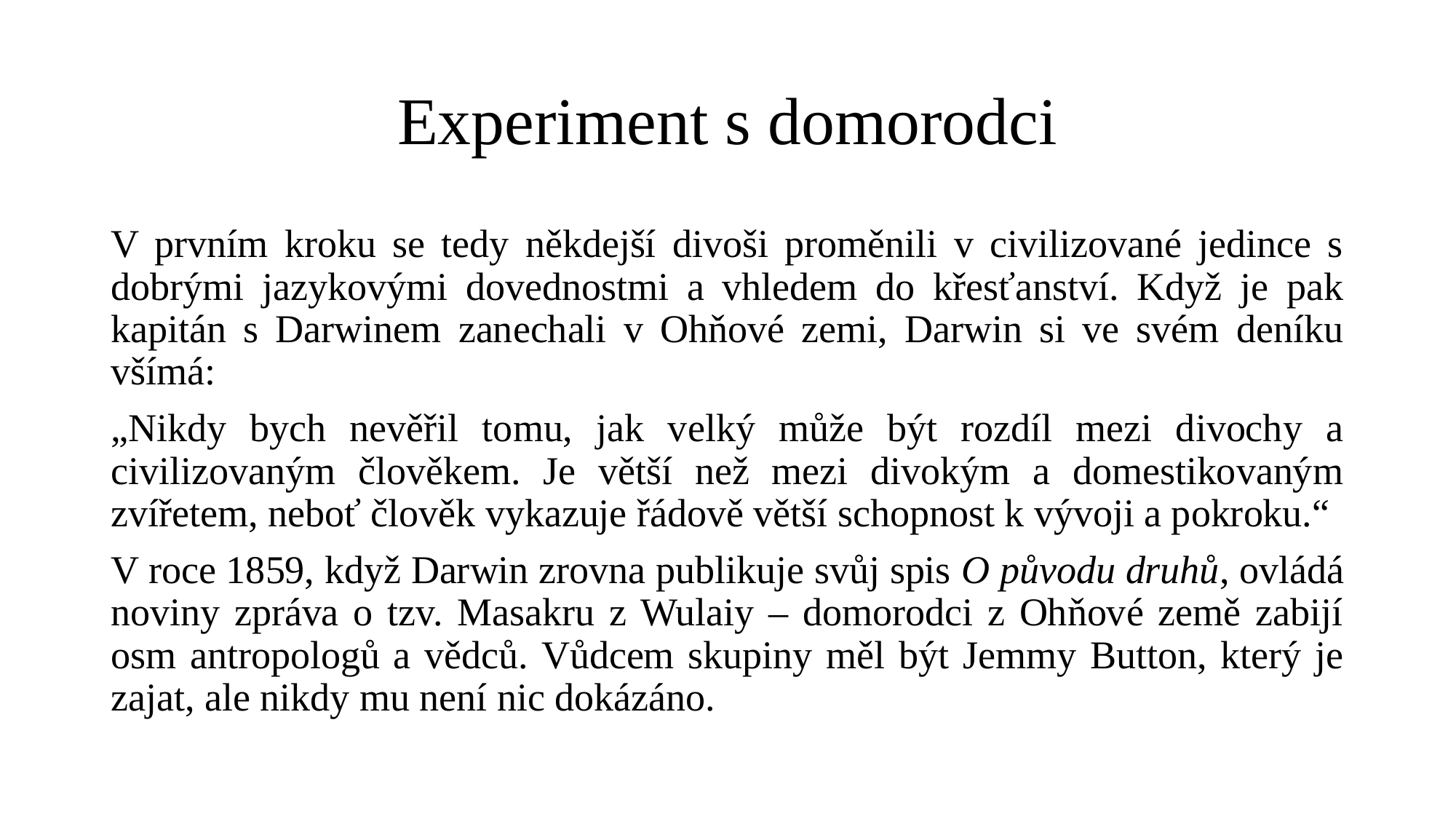

# Experiment s domorodci
V prvním kroku se tedy někdejší divoši proměnili v civilizované jedince s dobrými jazykovými dovednostmi a vhledem do křesťanství. Když je pak kapitán s Darwinem zanechali v Ohňové zemi, Darwin si ve svém deníku všímá:
„Nikdy bych nevěřil tomu, jak velký může být rozdíl mezi divochy a civilizovaným člověkem. Je větší než mezi divokým a domestikovaným zvířetem, neboť člověk vykazuje řádově větší schopnost k vývoji a pokroku.“
V roce 1859, když Darwin zrovna publikuje svůj spis O původu druhů, ovládá noviny zpráva o tzv. Masakru z Wulaiy – domorodci z Ohňové země zabijí osm antropologů a vědců. Vůdcem skupiny měl být Jemmy Button, který je zajat, ale nikdy mu není nic dokázáno.